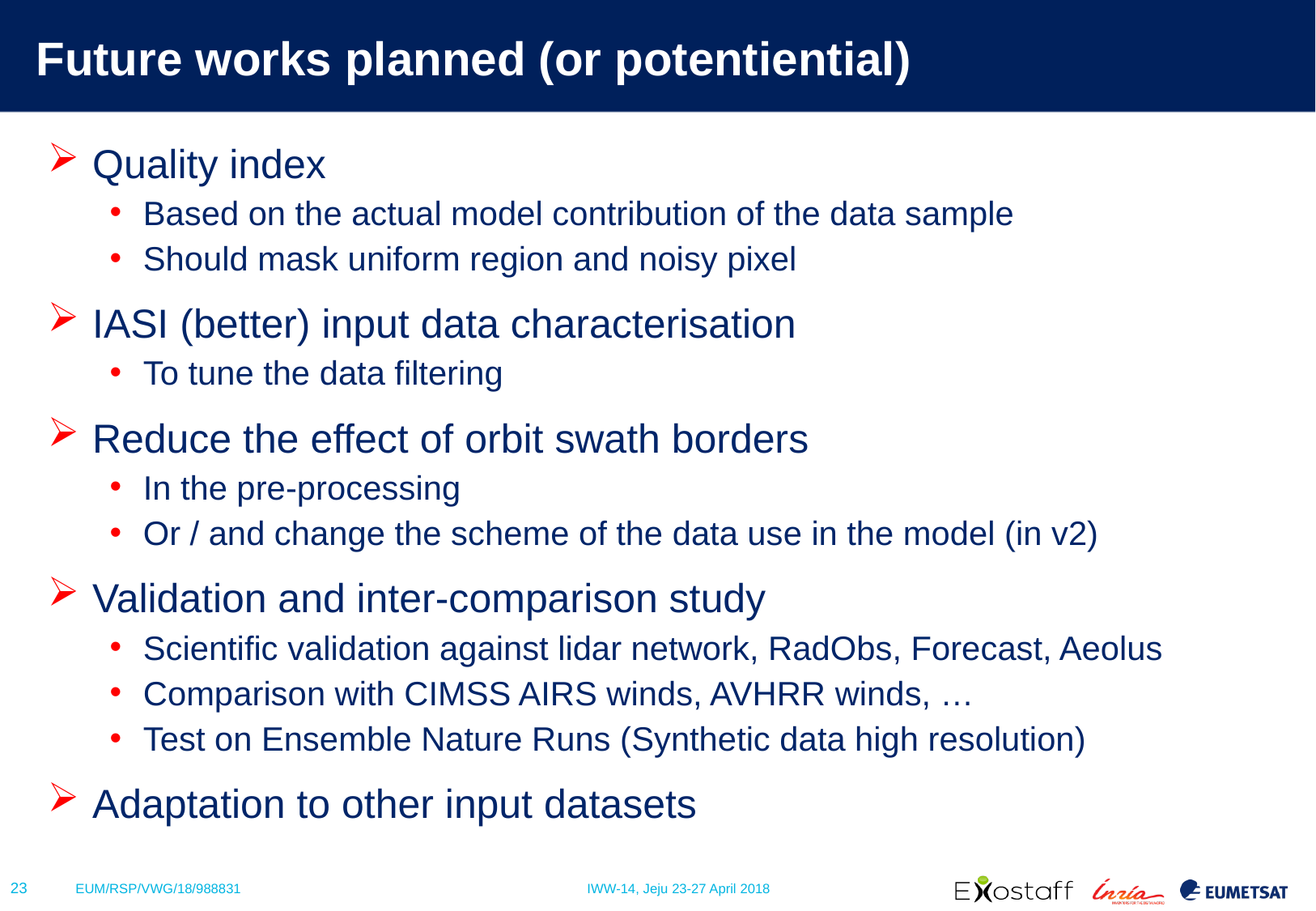

# Future works planned (or potentiential)
 Quality index
Based on the actual model contribution of the data sample
Should mask uniform region and noisy pixel
 IASI (better) input data characterisation
To tune the data filtering
 Reduce the effect of orbit swath borders
In the pre-processing
Or / and change the scheme of the data use in the model (in v2)
 Validation and inter-comparison study
Scientific validation against lidar network, RadObs, Forecast, Aeolus
Comparison with CIMSS AIRS winds, AVHRR winds, …
Test on Ensemble Nature Runs (Synthetic data high resolution)
 Adaptation to other input datasets